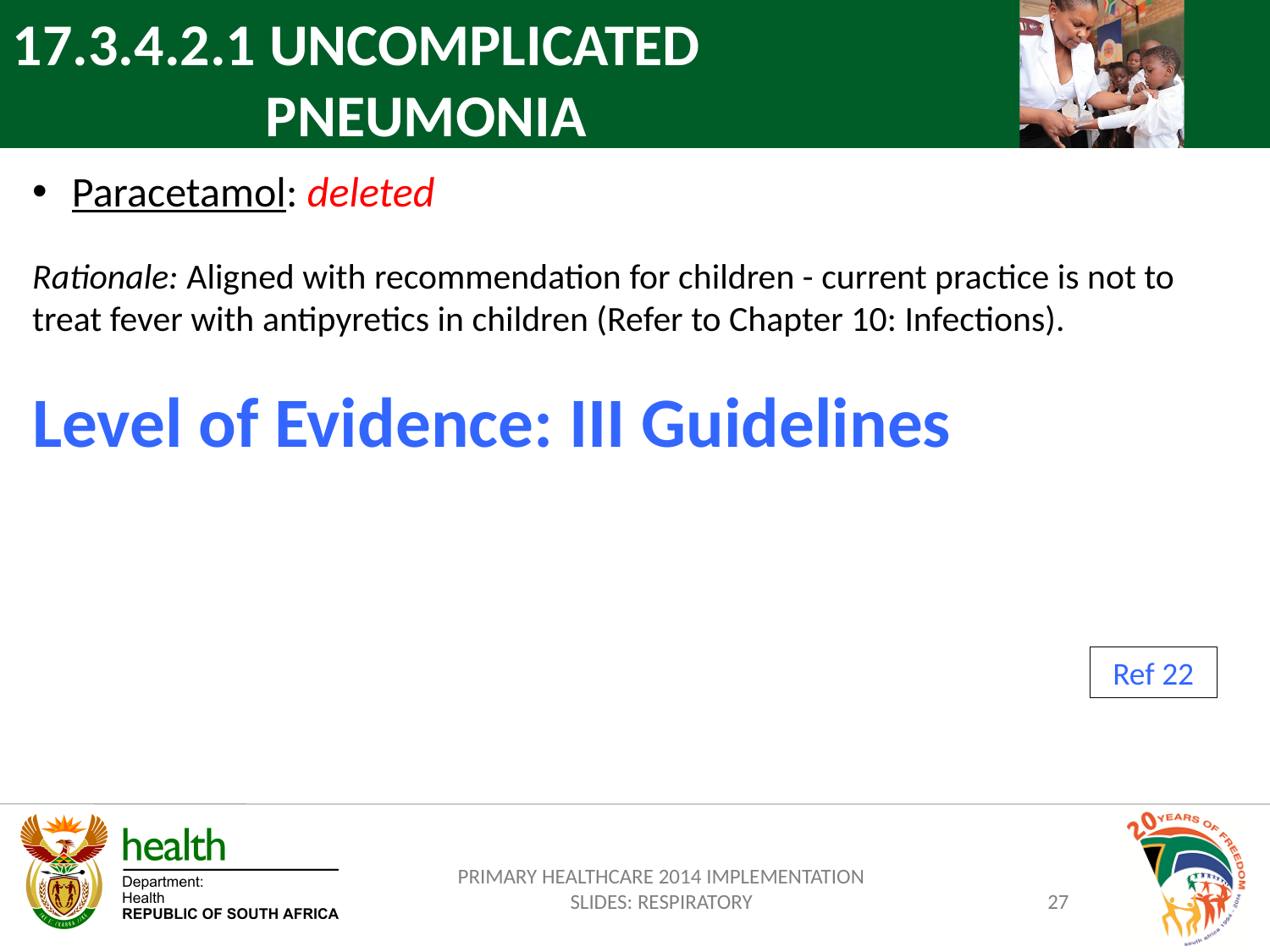

17.3.4.2.1 UNCOMPLICATED
                   PNEUMONIA
Paracetamol: deleted

Rationale: Aligned with recommendation for children - current practice is not to treat fever with antipyretics in children (Refer to Chapter 10: Infections).

Level of Evidence: III Guidelines
Ref 22
PRIMARY HEALTHCARE 2014 IMPLEMENTATION SLIDES: RESPIRATORY
27